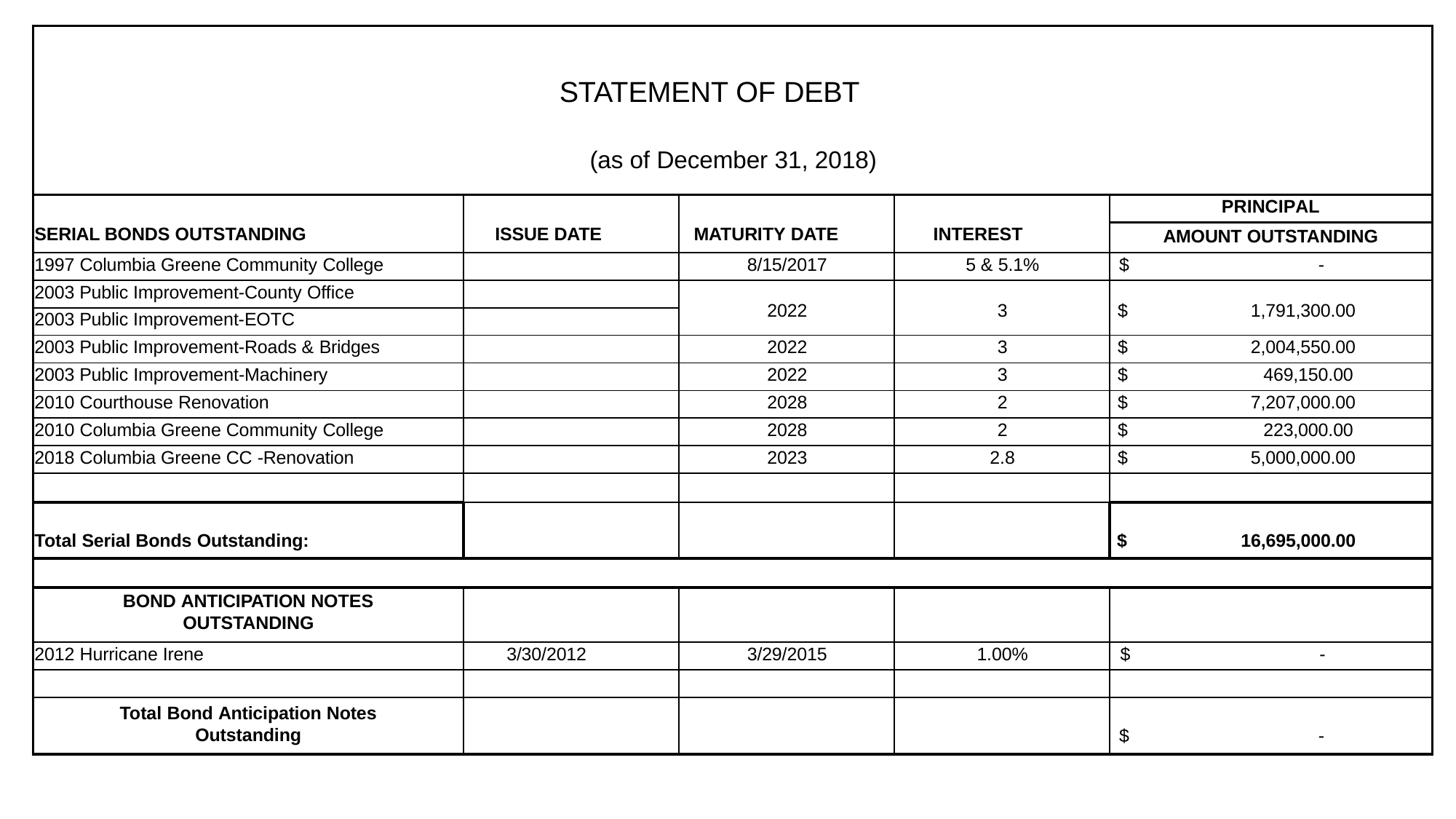

| STATEMENT OF DEBT |  |  |  |  |
| --- | --- | --- | --- | --- |
| (as of December 31, 2018) |  |  |  |  |
| SERIAL BONDS OUTSTANDING | ISSUE DATE | MATURITY DATE | INTEREST | PRINCIPAL |
|  |  |  |  | AMOUNT OUTSTANDING |
| 1997 Columbia Greene Community College |  | 8/15/2017 | 5 & 5.1% | $ - |
| 2003 Public Improvement-County Office |  | 2022 | 3 | $ 1,791,300.00 |
| 2003 Public Improvement-EOTC |  |  |  |  |
| 2003 Public Improvement-Roads & Bridges |  | 2022 | 3 | $ 2,004,550.00 |
| 2003 Public Improvement-Machinery |  | 2022 | 3 | $ 469,150.00 |
| 2010 Courthouse Renovation |  | 2028 | 2 | $ 7,207,000.00 |
| 2010 Columbia Greene Community College |  | 2028 | 2 | $ 223,000.00 |
| 2018 Columbia Greene CC -Renovation |  | 2023 | 2.8 | $ 5,000,000.00 |
|  |  |  |  |  |
| Total Serial Bonds Outstanding: |  |  |  | $ 16,695,000.00 |
|  |  |  |  |  |
| BOND ANTICIPATION NOTES OUTSTANDING |  |  |  |  |
| 2012 Hurricane Irene | 3/30/2012 | 3/29/2015 | 1.00% | $ - |
|  |  |  |  |  |
| Total Bond Anticipation Notes Outstanding |  |  |  | $ - |